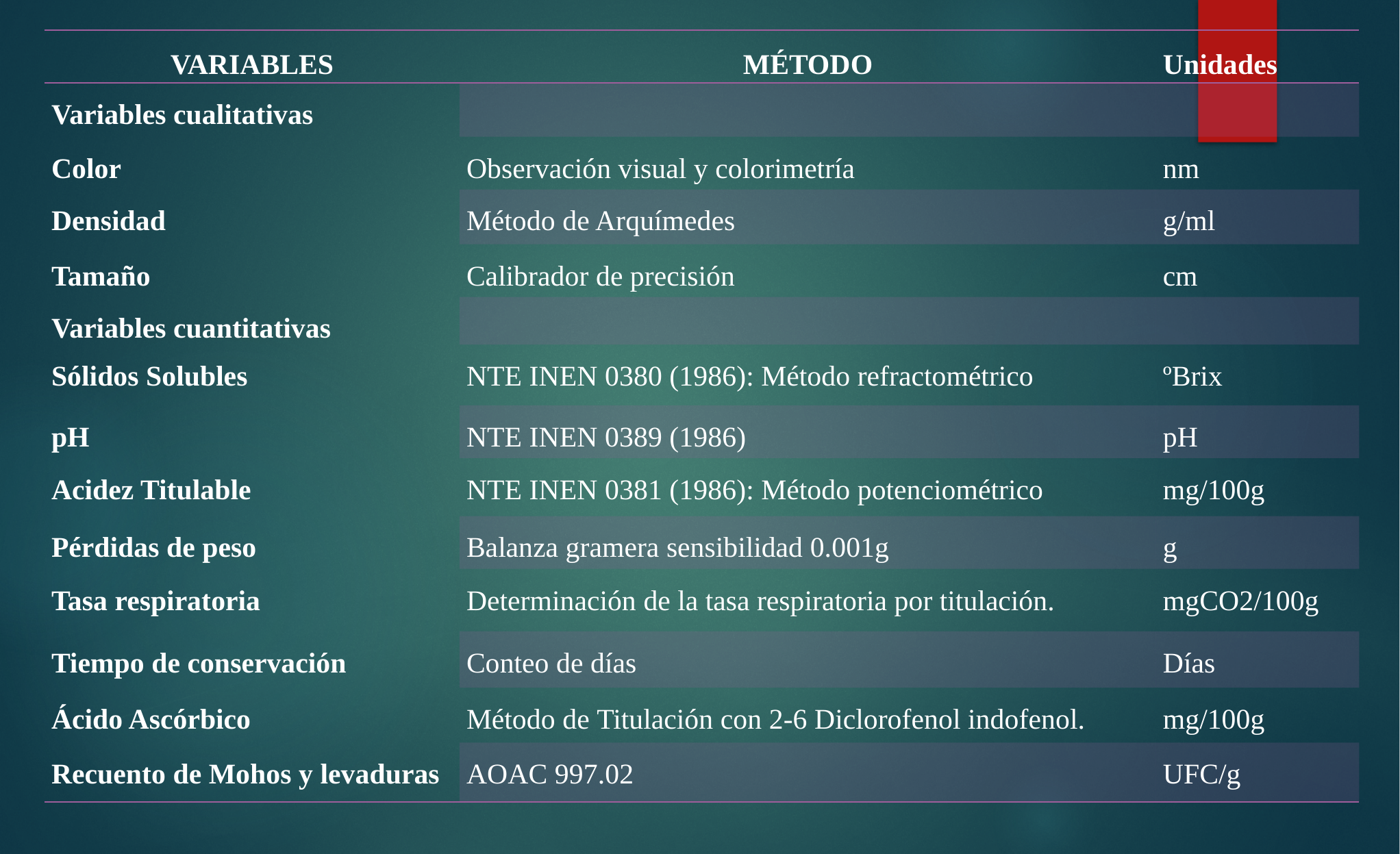

| VARIABLES | MÉTODO | Unidades |
| --- | --- | --- |
| Variables cualitativas |  |  |
| Color | Observación visual y colorimetría | nm |
| Densidad | Método de Arquímedes | g/ml |
| Tamaño | Calibrador de precisión | cm |
| Variables cuantitativas |  |  |
| Sólidos Solubles | NTE INEN 0380 (1986): Método refractométrico | ºBrix |
| pH | NTE INEN 0389 (1986) | pH |
| Acidez Titulable | NTE INEN 0381 (1986): Método potenciométrico | mg/100g |
| Pérdidas de peso | Balanza gramera sensibilidad 0.001g | g |
| Tasa respiratoria | Determinación de la tasa respiratoria por titulación. | mgCO2/100g |
| Tiempo de conservación | Conteo de días | Días |
| Ácido Ascórbico | Método de Titulación con 2-6 Diclorofenol indofenol. | mg/100g |
| Recuento de Mohos y levaduras | AOAC 997.02 | UFC/g |